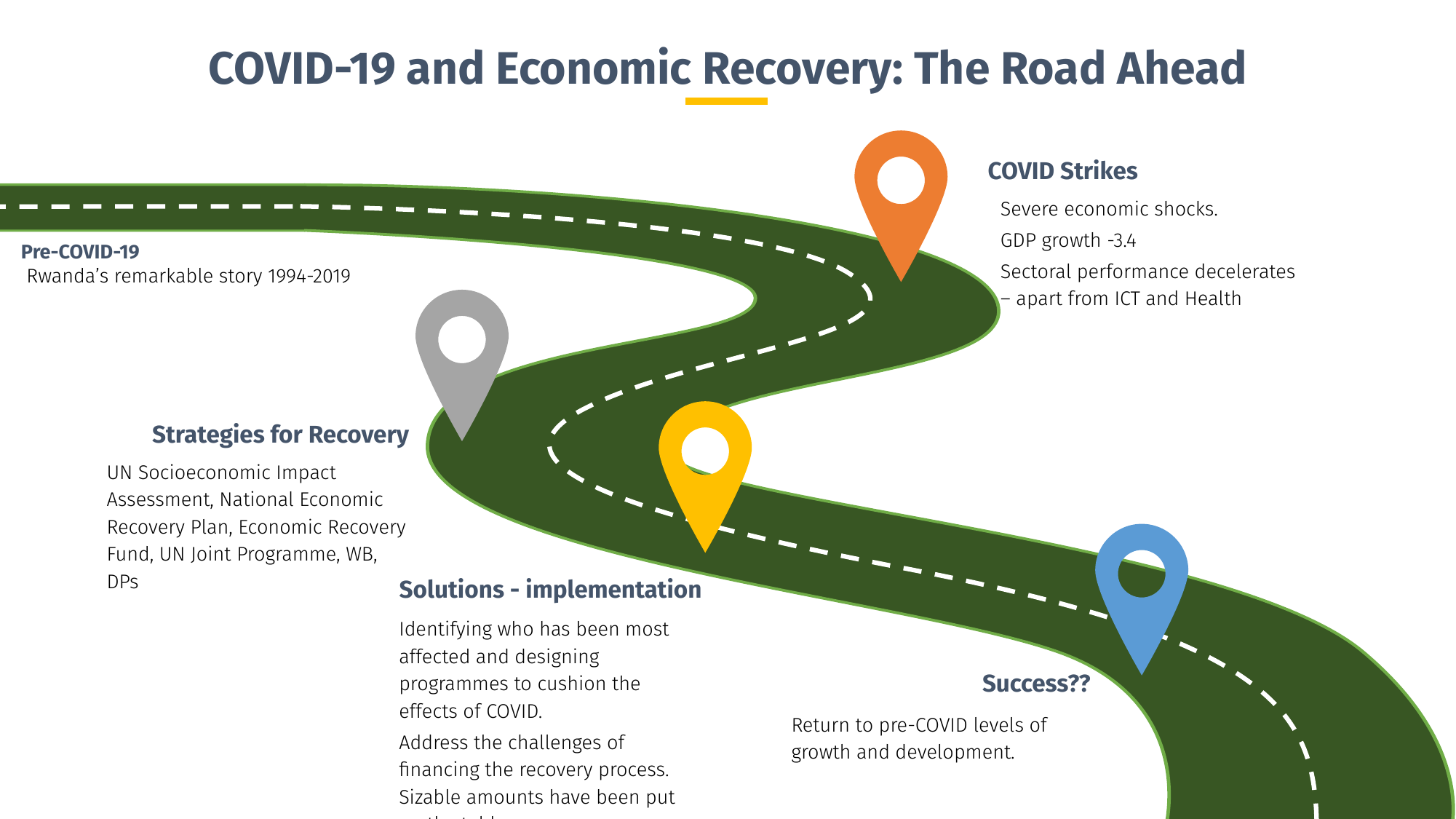

COVID-19 and Economic Recovery: The Road Ahead

COVID Strikes

Severe economic shocks.
GDP growth -3.4
Sectoral performance decelerates – apart from ICT and Health

Pre-COVID-19
 Rwanda’s remarkable story 1994-2019

Strategies for Recovery
UN Socioeconomic Impact Assessment, National Economic Recovery Plan, Economic Recovery Fund, UN Joint Programme, WB, DPs

Solutions - implementation
Identifying who has been most affected and designing programmes to cushion the effects of COVID.
Address the challenges of financing the recovery process. Sizable amounts have been put on the table.
Success??
Return to pre-COVID levels of growth and development.